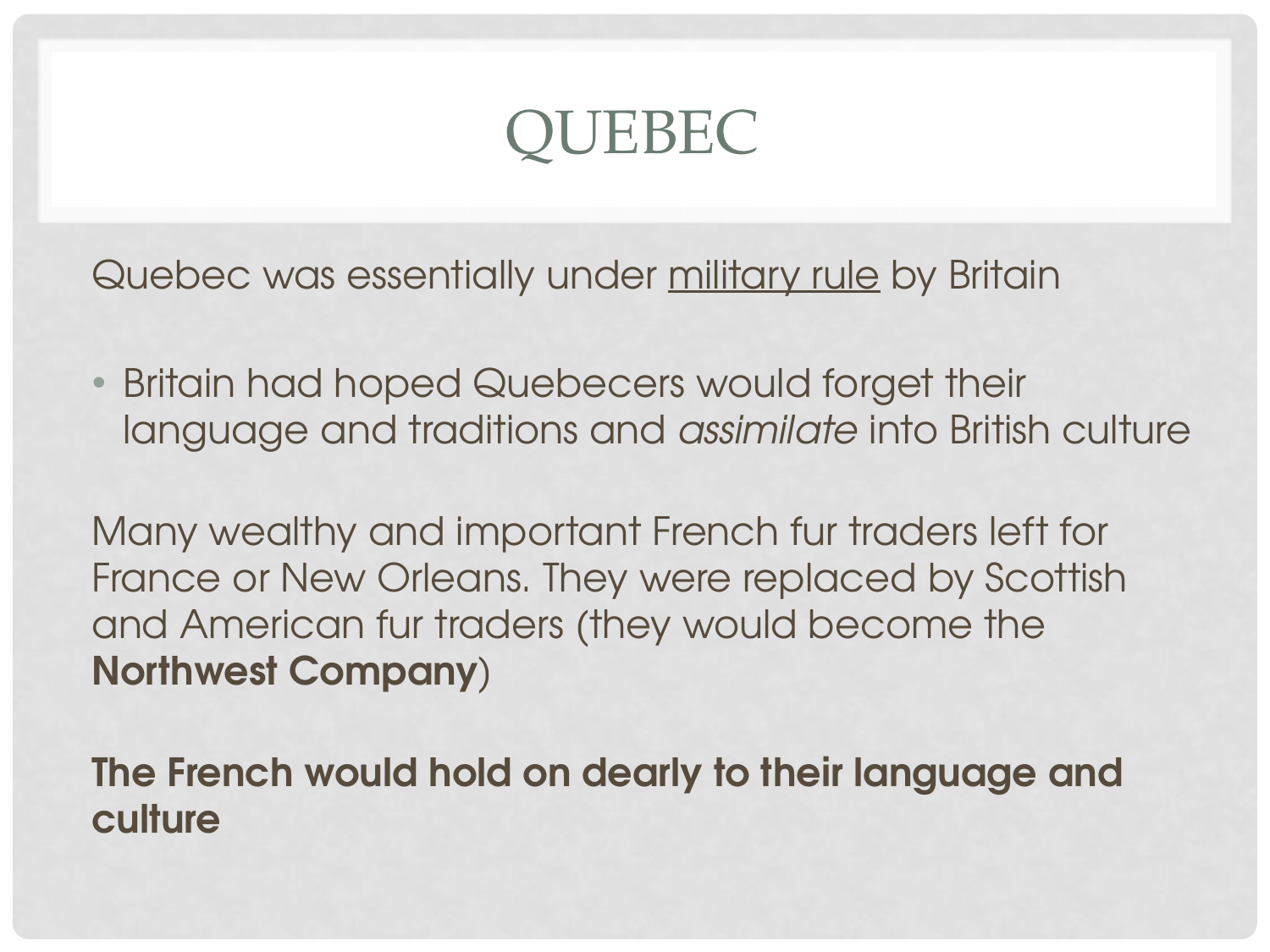

# Quebec
Quebec was essentially under military rule by Britain

Britain had hoped Quebecers would forget their language and traditions and assimilate into British culture
Many wealthy and important French fur traders left for France or New Orleans. They were replaced by Scottish and American fur traders (they would become the Northwest Company)
The French would hold on dearly to their language and culture